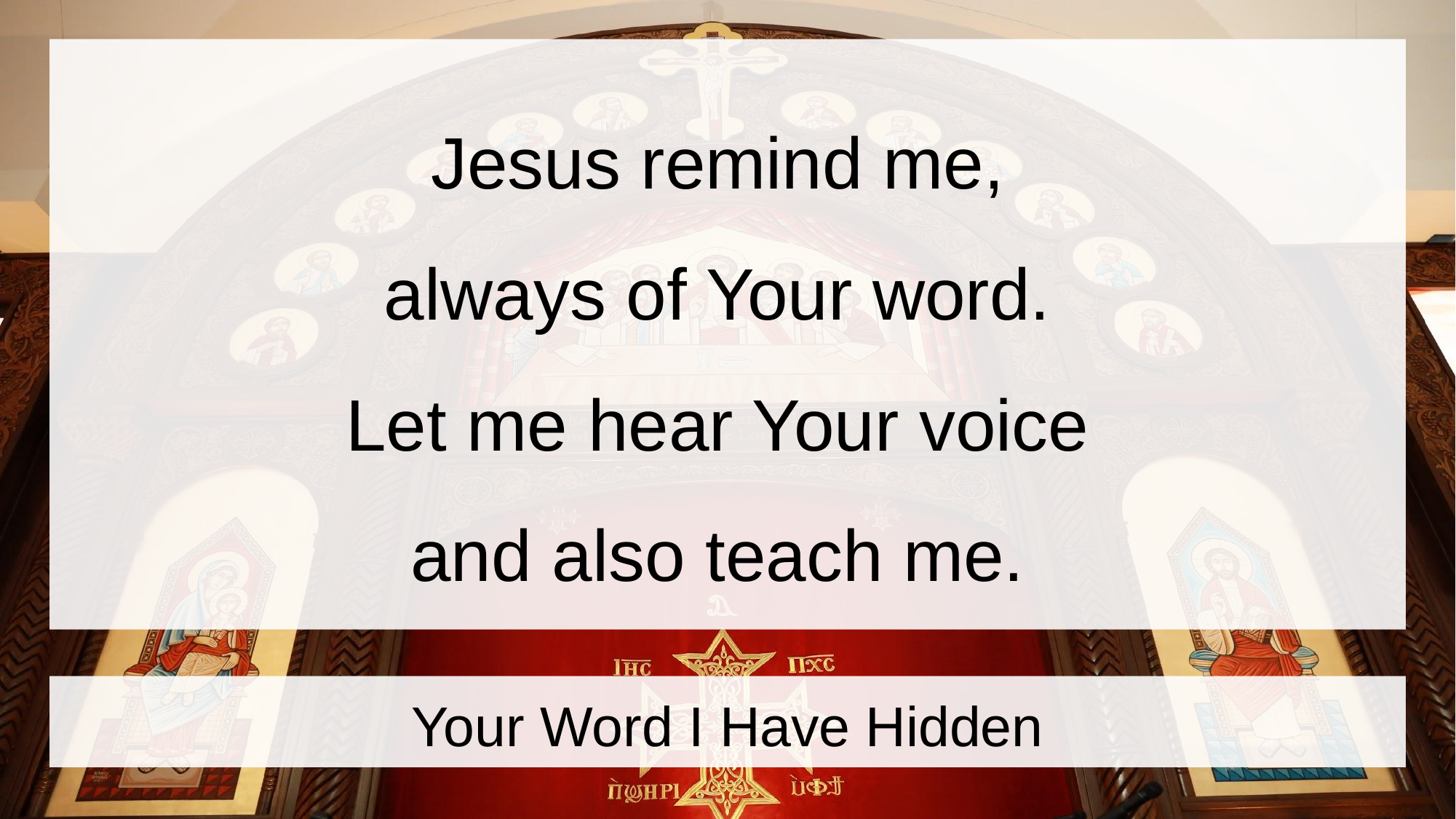

Jesus remind me,
always of Your word.
Let me hear Your voice
and also teach me.
# Your Word I Have Hidden